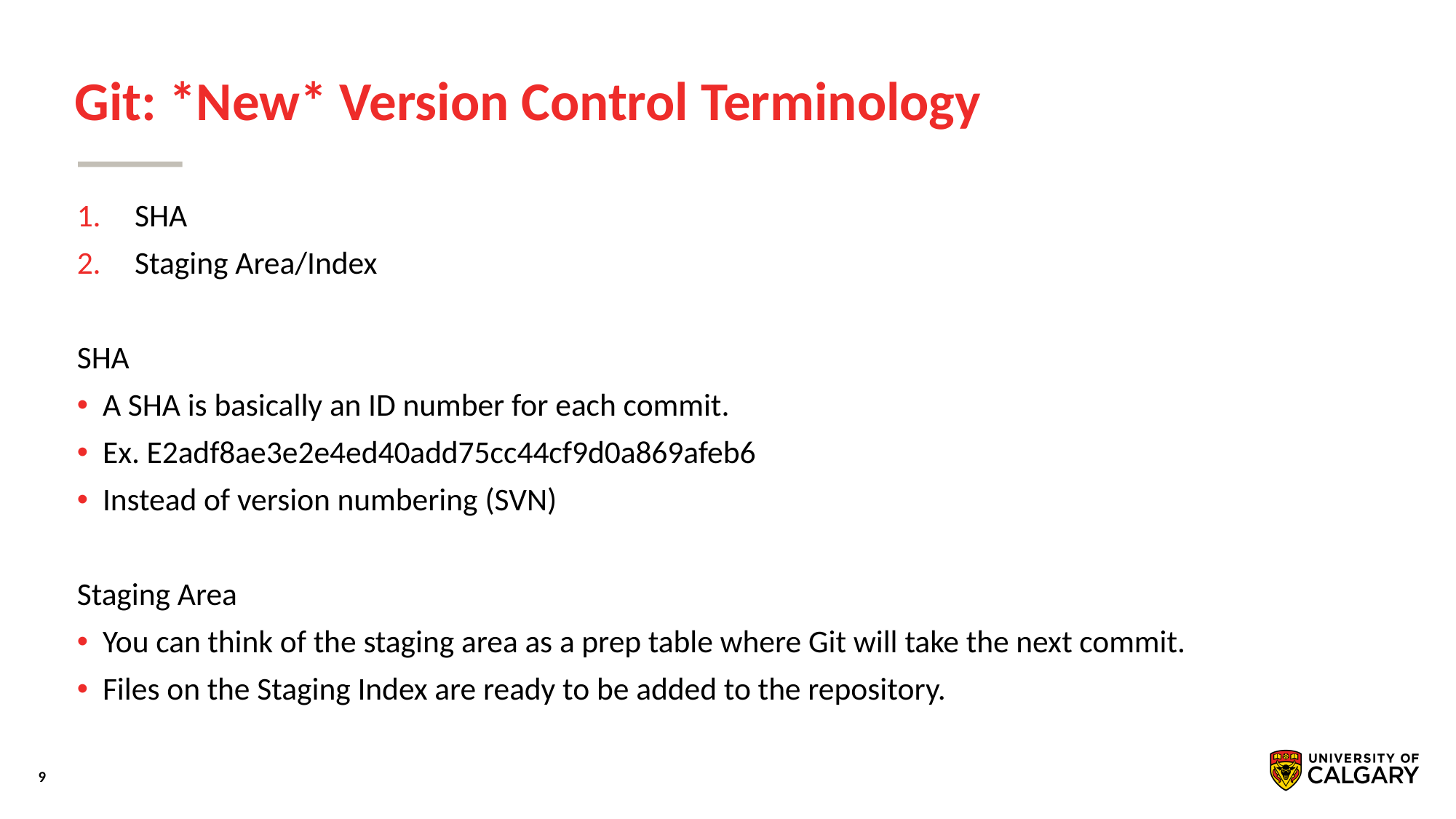

# Git: *New* Version Control Terminology
SHA
Staging Area/Index

SHA
A SHA is basically an ID number for each commit.
Ex. E2adf8ae3e2e4ed40add75cc44cf9d0a869afeb6
Instead of version numbering (SVN)

Staging Area
You can think of the staging area as a prep table where Git will take the next commit.
Files on the Staging Index are ready to be added to the repository.